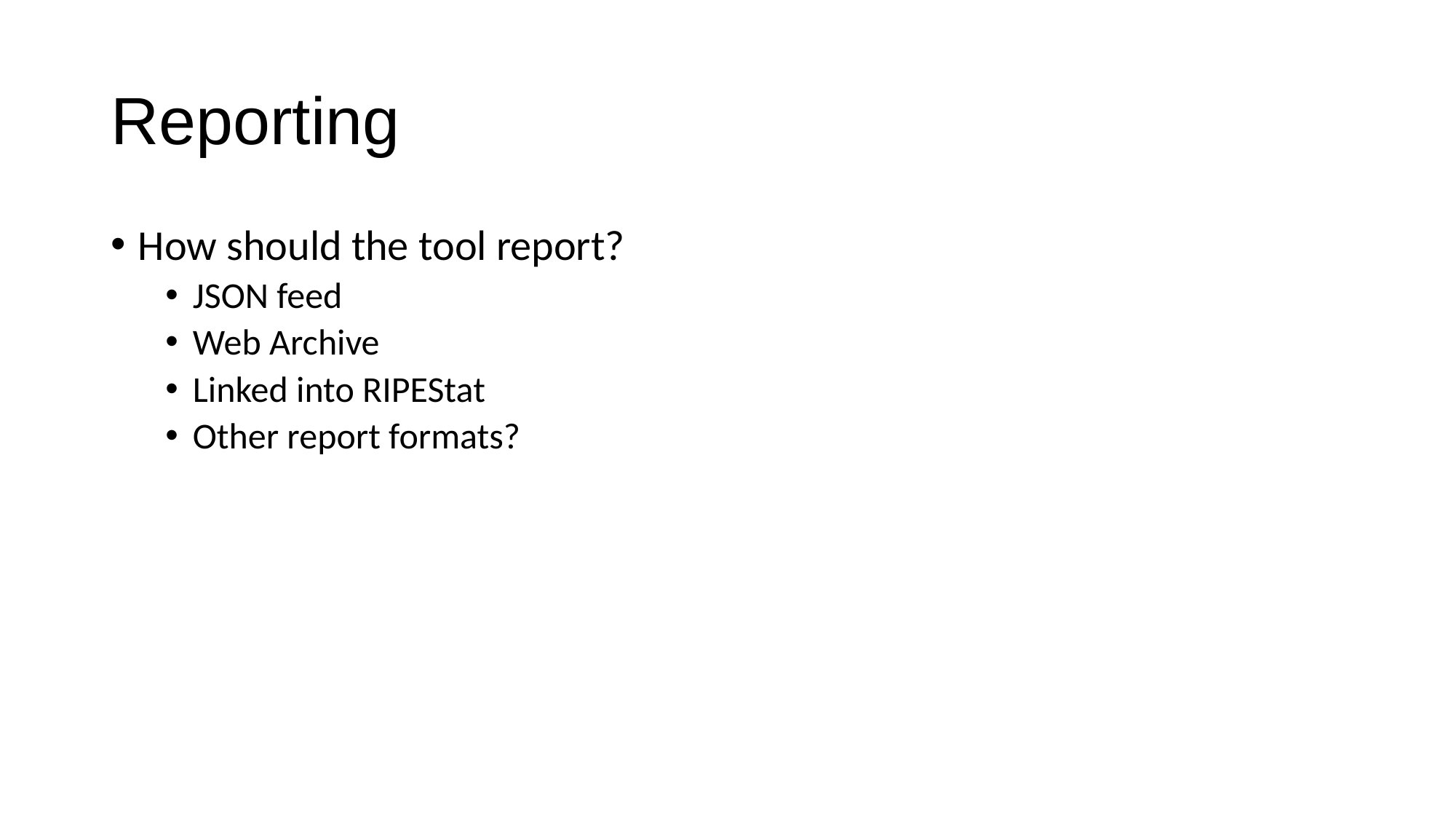

# Reporting
How should the tool report?
JSON feed
Web Archive
Linked into RIPEStat
Other report formats?